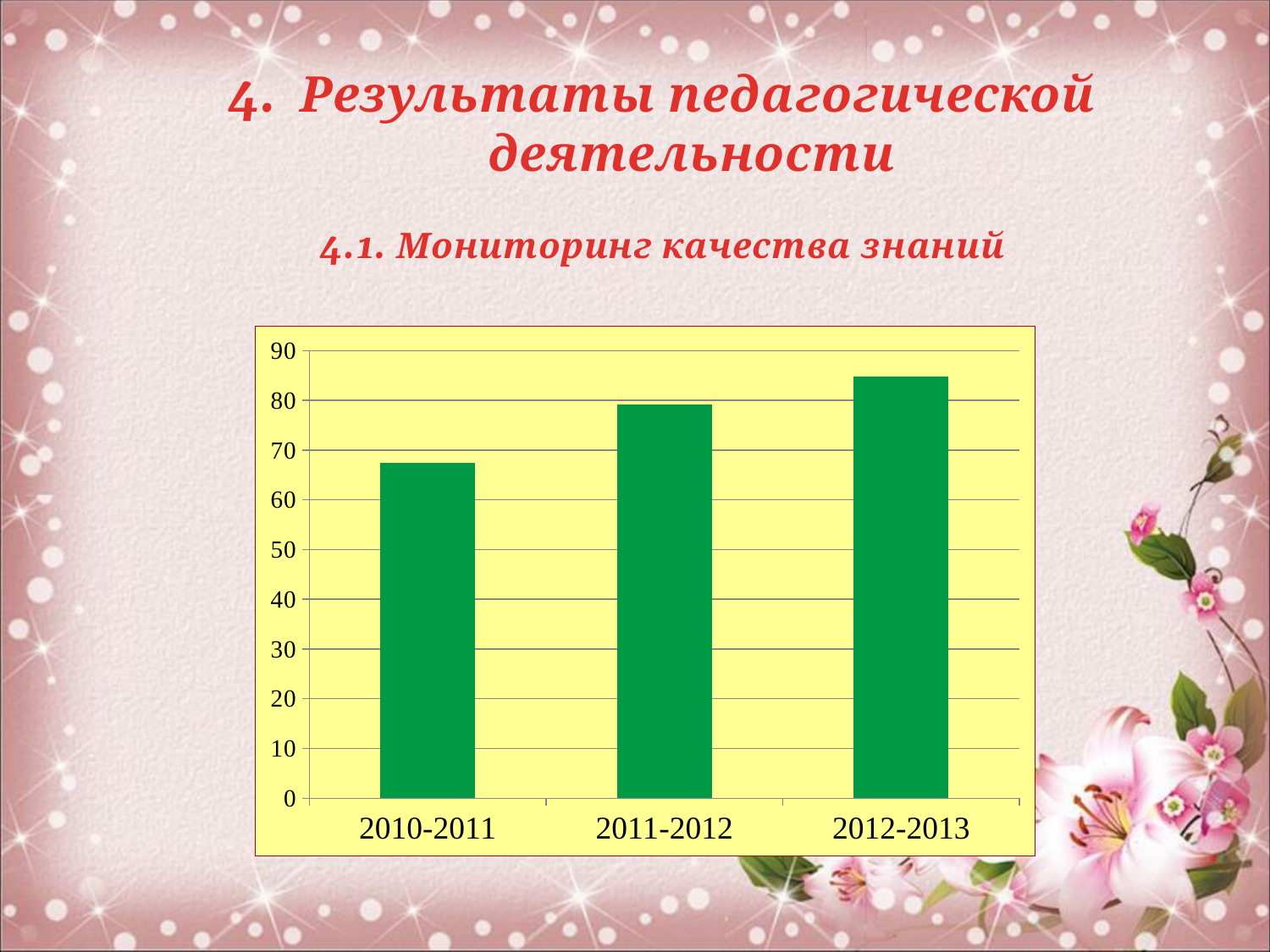

Результаты педагогической деятельности

4.1. Мониторинг качества знаний

### Chart

| Category | % |
|---|---|
| 2010-2011 | 67.5 |
| 2011-2012 | 79.2 |
| 2012-2013 | 84.8 |